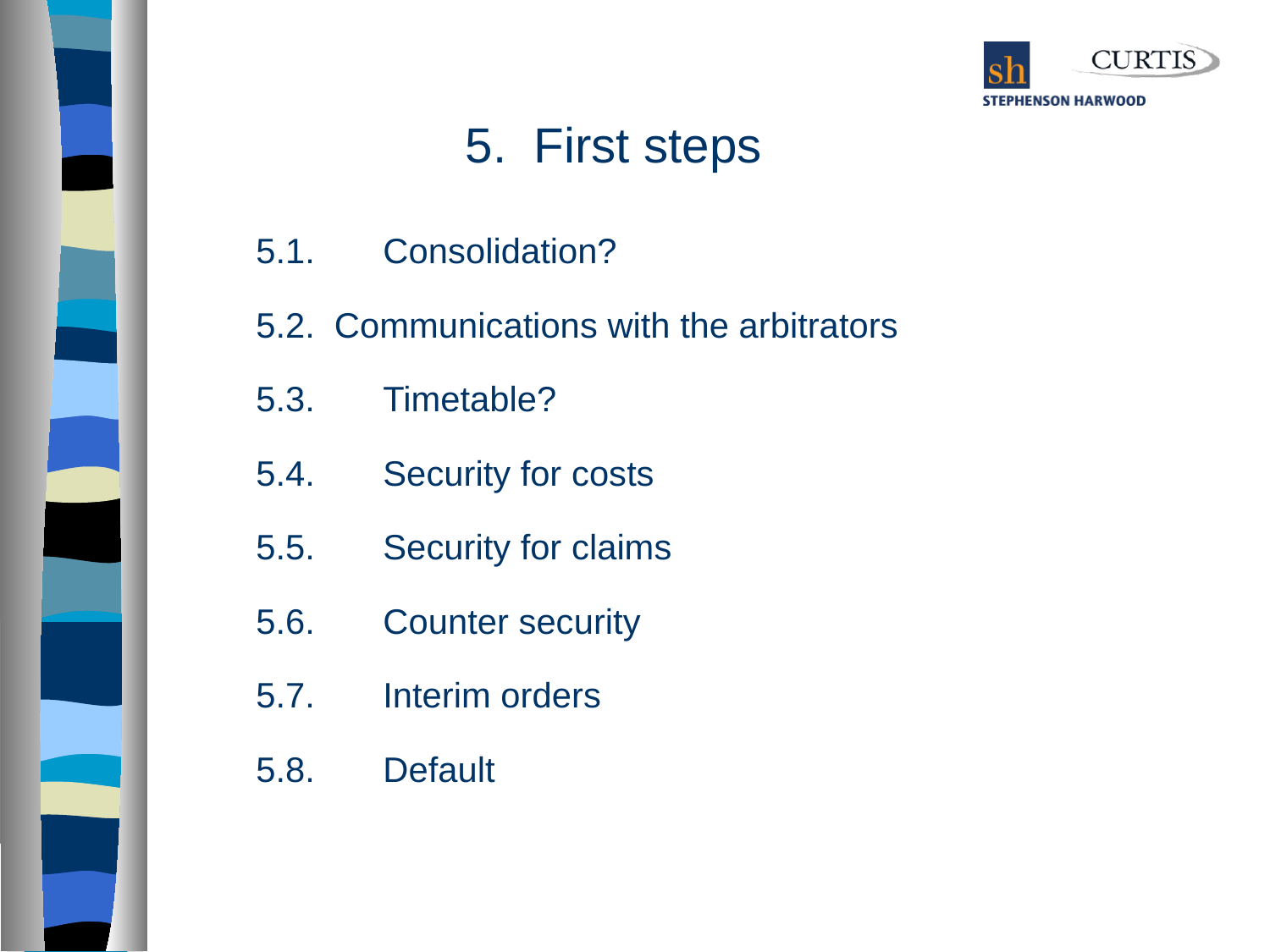

# 5.  First steps
5.1.	Consolidation?
5.2.  Communications with the arbitrators
5.3.	Timetable?
5.4.	Security for costs
5.5.	Security for claims
5.6.	Counter security
5.7.	Interim orders
5.8.	Default